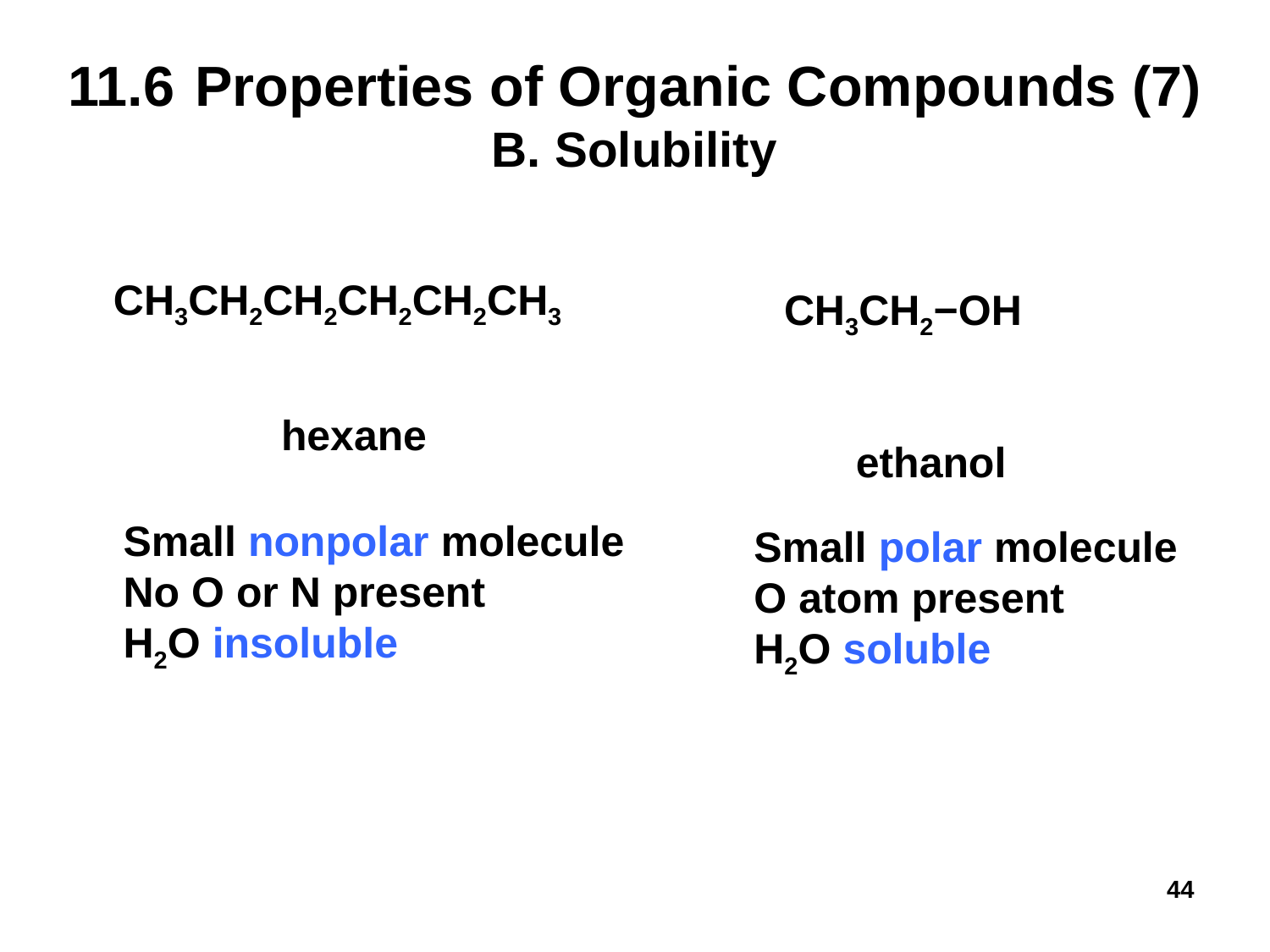

# 11.6	Properties of Organic Compounds (7)
Solubility
CH3CH2CH2CH2CH2CH3
CH3CH2−OH
hexane
ethanol
Small nonpolar molecule No O or N present
H2O insoluble
Small polar molecule O atom present
H2O soluble